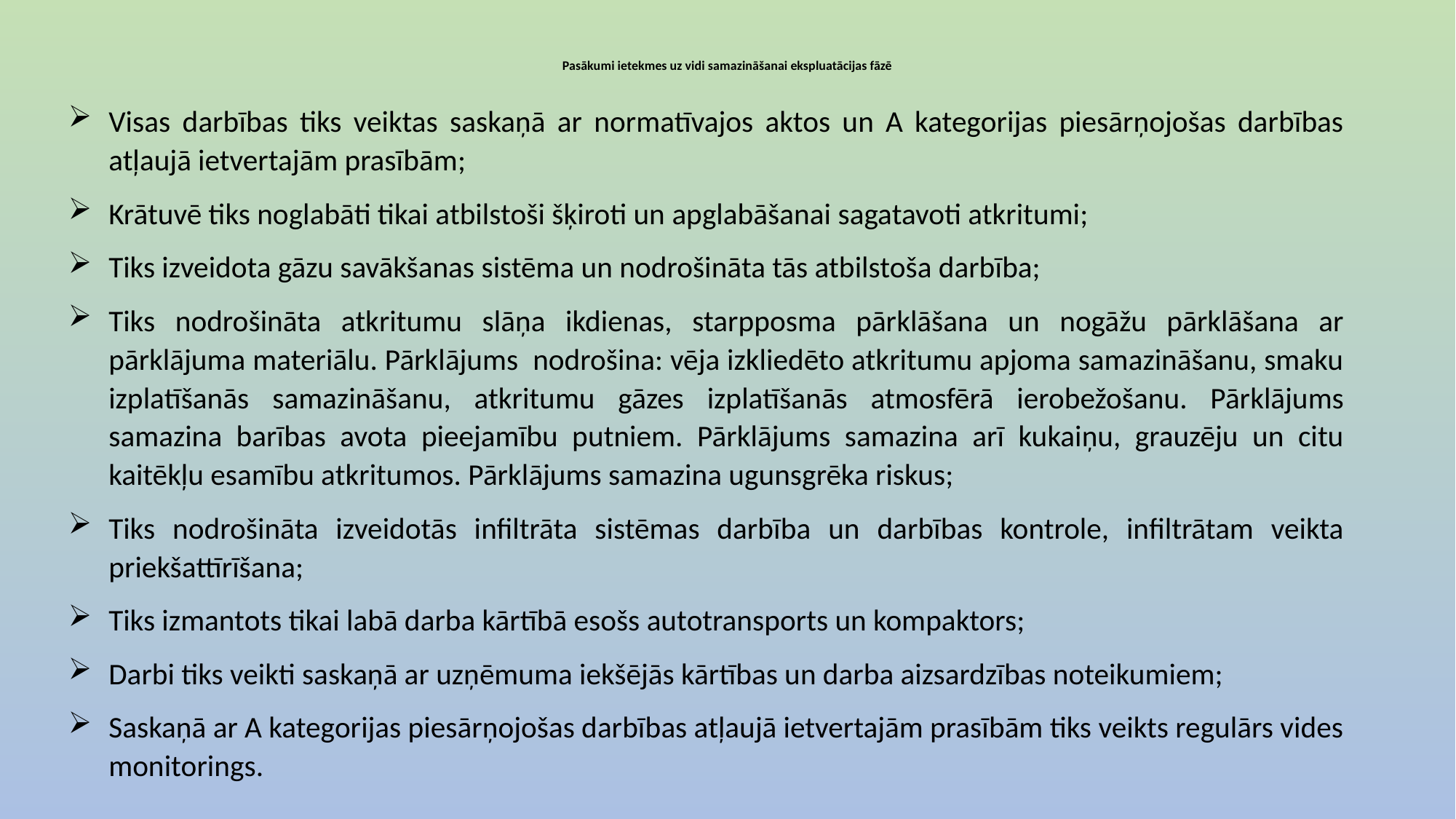

# Pasākumi ietekmes uz vidi samazināšanai ekspluatācijas fāzē
Visas darbības tiks veiktas saskaņā ar normatīvajos aktos un A kategorijas piesārņojošas darbības atļaujā ietvertajām prasībām;
Krātuvē tiks noglabāti tikai atbilstoši šķiroti un apglabāšanai sagatavoti atkritumi;
Tiks izveidota gāzu savākšanas sistēma un nodrošināta tās atbilstoša darbība;
Tiks nodrošināta atkritumu slāņa ikdienas, starpposma pārklāšana un nogāžu pārklāšana ar pārklājuma materiālu. Pārklājums  nodrošina: vēja izkliedēto atkritumu apjoma samazināšanu, smaku izplatīšanās samazināšanu, atkritumu gāzes izplatīšanās atmosfērā ierobežošanu. Pārklājums samazina barības avota pieejamību putniem. Pārklājums samazina arī kukaiņu, grauzēju un citu kaitēkļu esamību atkritumos. Pārklājums samazina ugunsgrēka riskus;
Tiks nodrošināta izveidotās infiltrāta sistēmas darbība un darbības kontrole, infiltrātam veikta priekšattīrīšana;
Tiks izmantots tikai labā darba kārtībā esošs autotransports un kompaktors;
Darbi tiks veikti saskaņā ar uzņēmuma iekšējās kārtības un darba aizsardzības noteikumiem;
Saskaņā ar A kategorijas piesārņojošas darbības atļaujā ietvertajām prasībām tiks veikts regulārs vides monitorings.